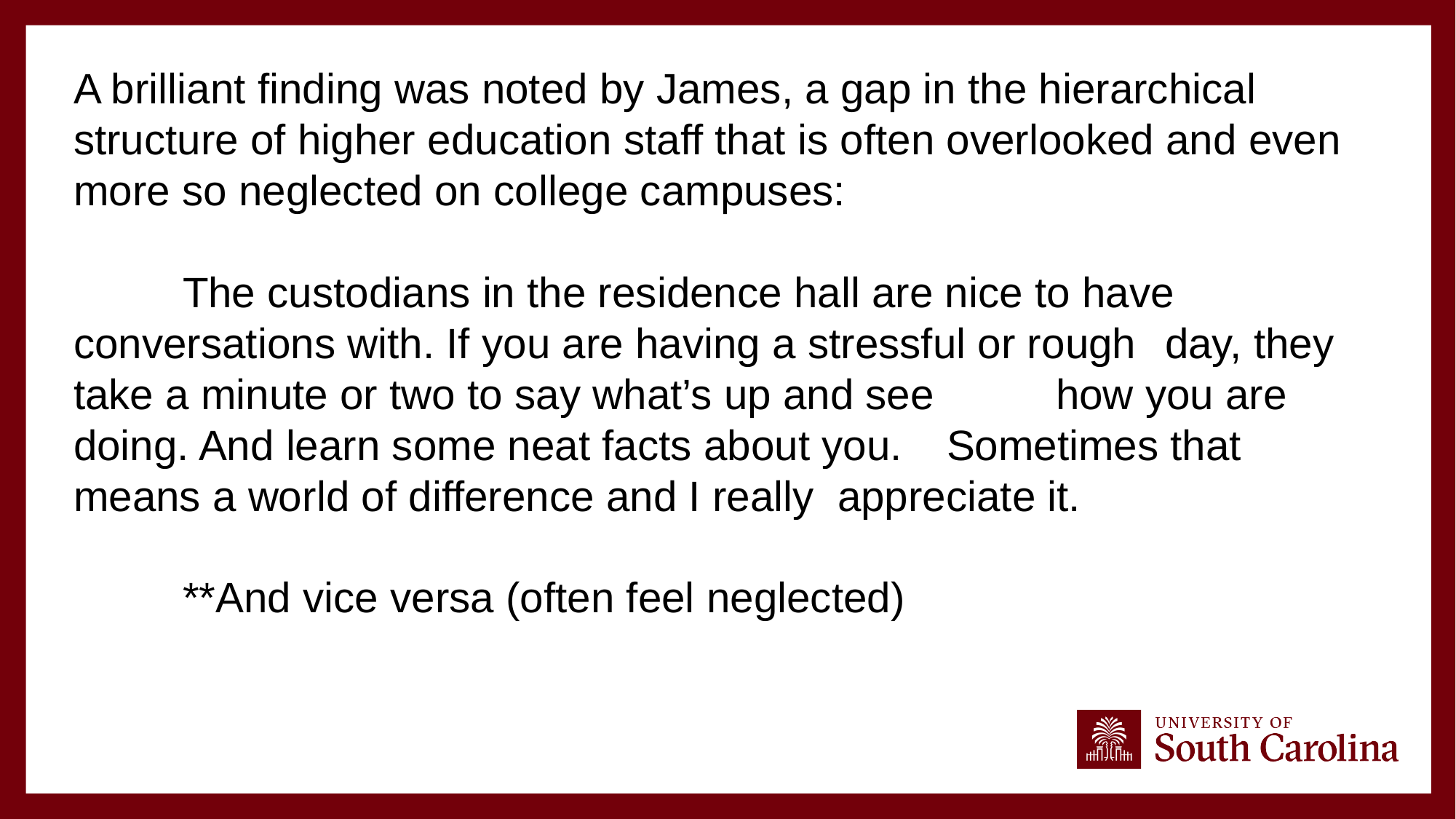

A brilliant finding was noted by James, a gap in the hierarchical structure of higher education staff that is often overlooked and even more so neglected on college campuses:

	The custodians in the residence hall are nice to have 	conversations with. If you are having a stressful or rough 	day, they take a minute or two to say what’s up and see 	how you are doing. And learn some neat facts about you. 	Sometimes that means a world of difference and I really 	appreciate it.

	**And vice versa (often feel neglected)